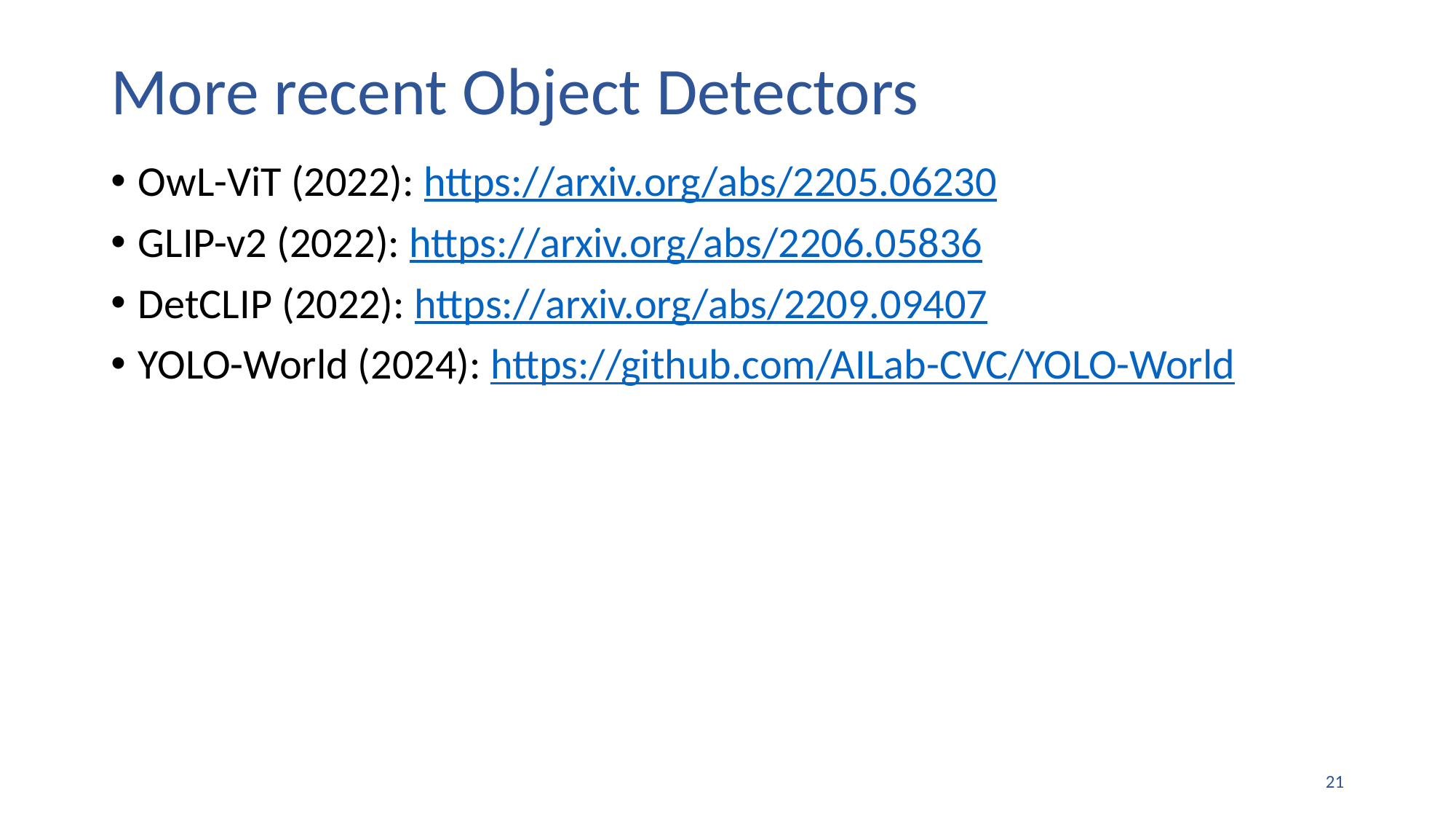

# More recent Object Detectors
OwL-ViT (2022): https://arxiv.org/abs/2205.06230
GLIP-v2 (2022): https://arxiv.org/abs/2206.05836
DetCLIP (2022): https://arxiv.org/abs/2209.09407
YOLO-World (2024): https://github.com/AILab-CVC/YOLO-World

21